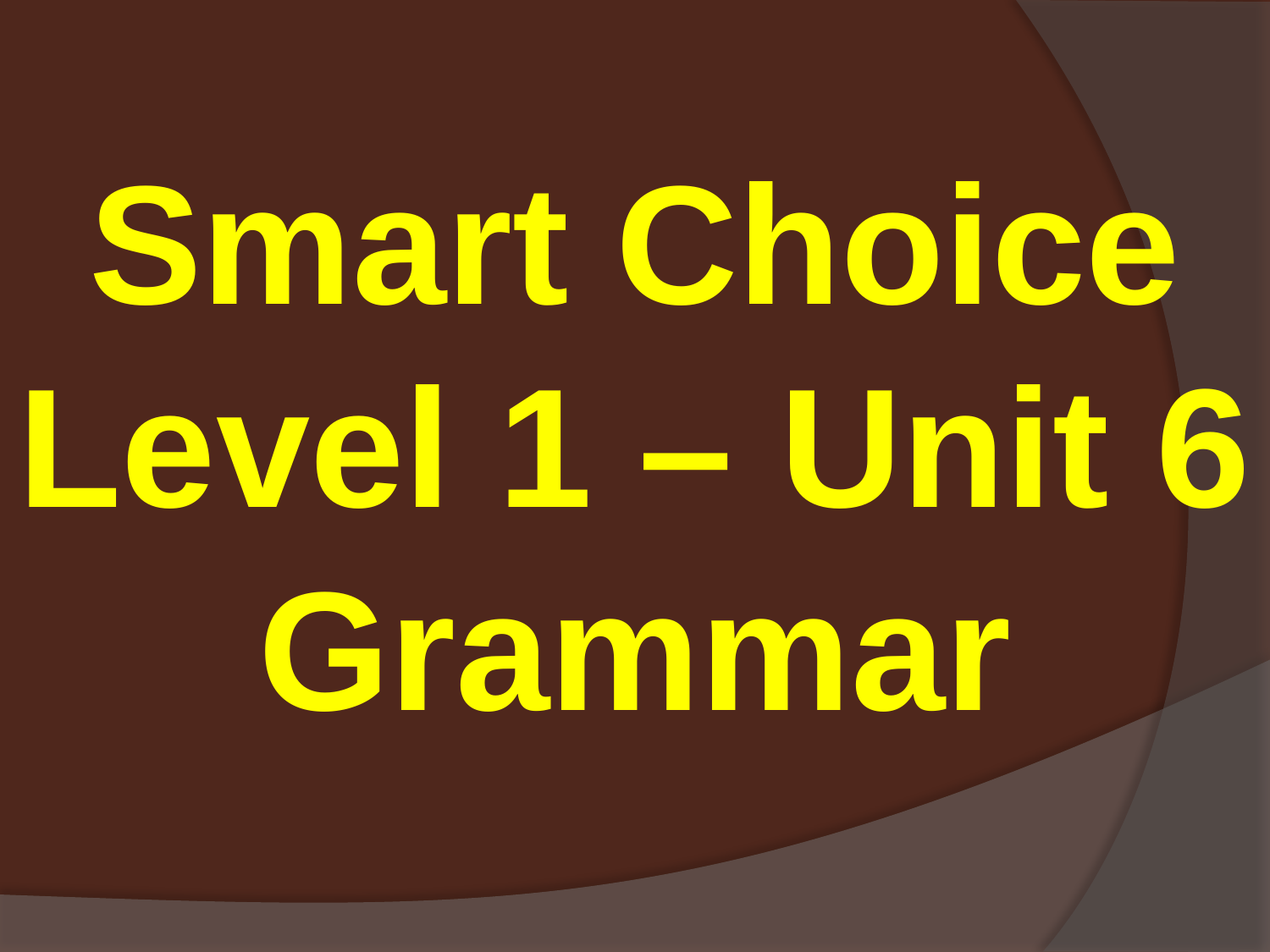

Smart Choice
Level 1 – Unit 6
Grammar